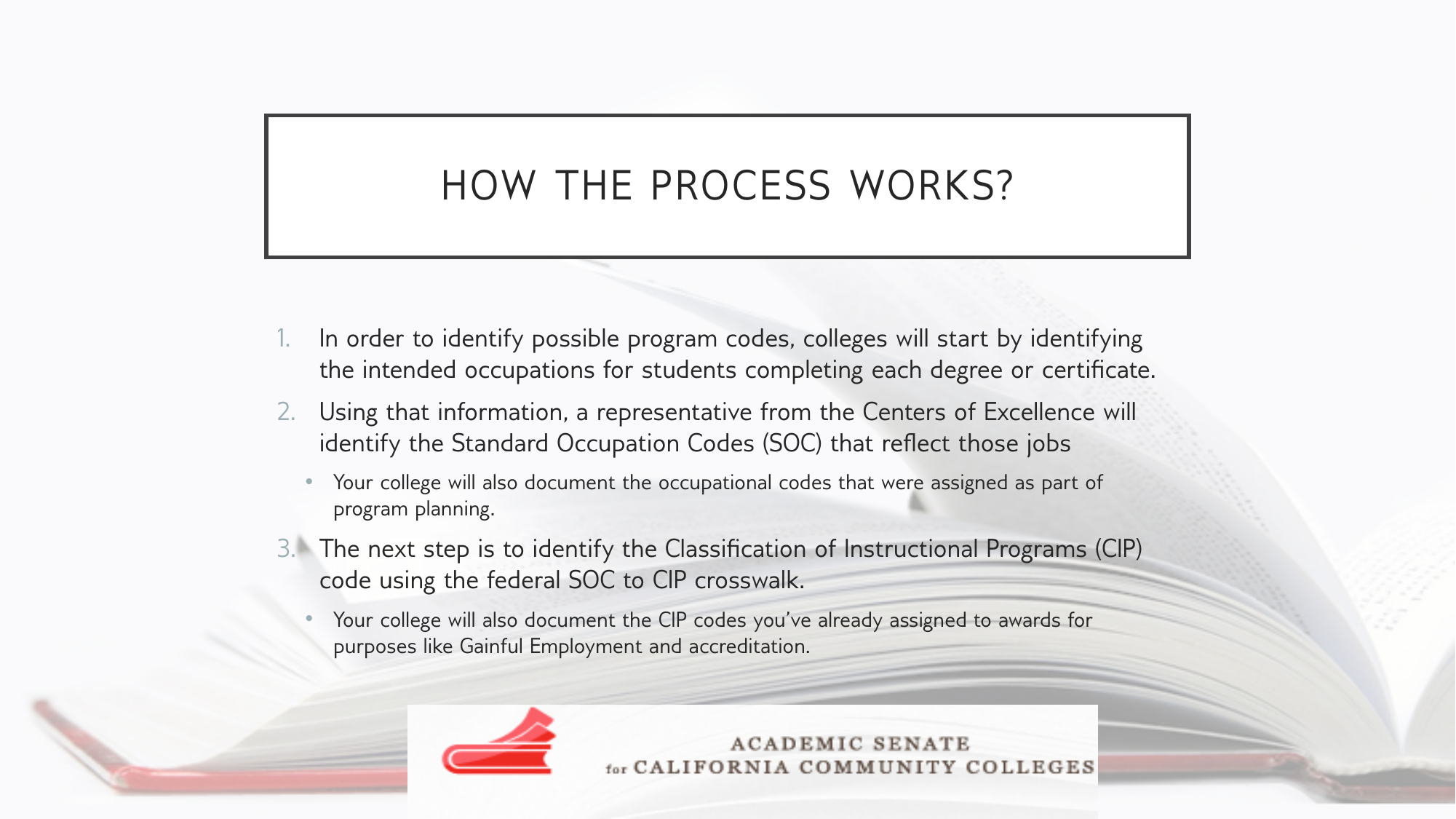

# How the process works?
In order to identify possible program codes, colleges will start by identifying the intended occupations for students completing each degree or certificate.
Using that information, a representative from the Centers of Excellence will identify the Standard Occupation Codes (SOC) that reflect those jobs
Your college will also document the occupational codes that were assigned as part of program planning.
The next step is to identify the Classification of Instructional Programs (CIP) code using the federal SOC to CIP crosswalk.
Your college will also document the CIP codes you’ve already assigned to awards for purposes like Gainful Employment and accreditation.